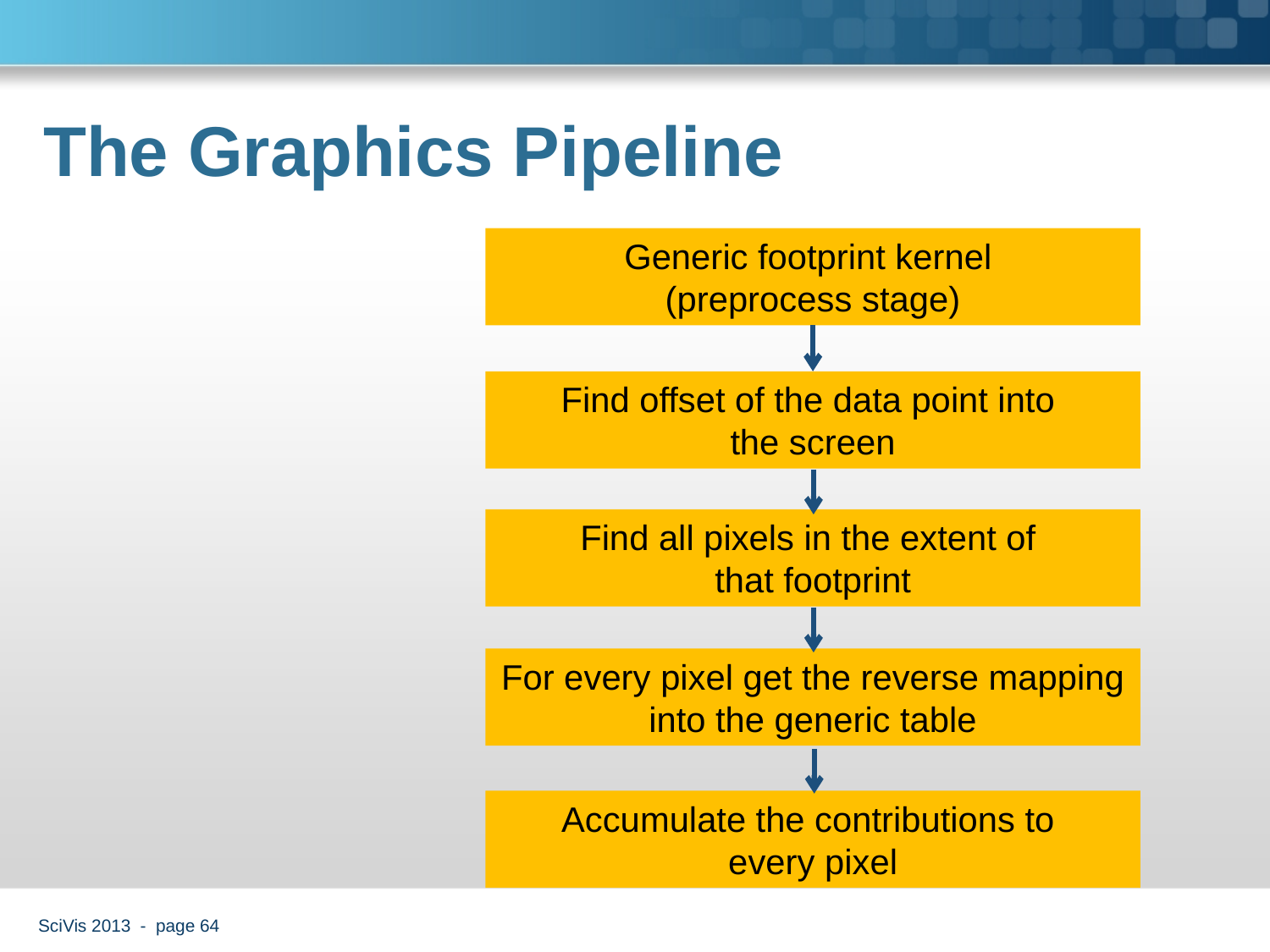

# The Graphics Pipeline
Generic footprint kernel
(preprocess stage)
Find offset of the data point into
the screen
Find all pixels in the extent of
that footprint
For every pixel get the reverse mapping into the generic table
Accumulate the contributions to
every pixel

SciVis 2013  -  page 64